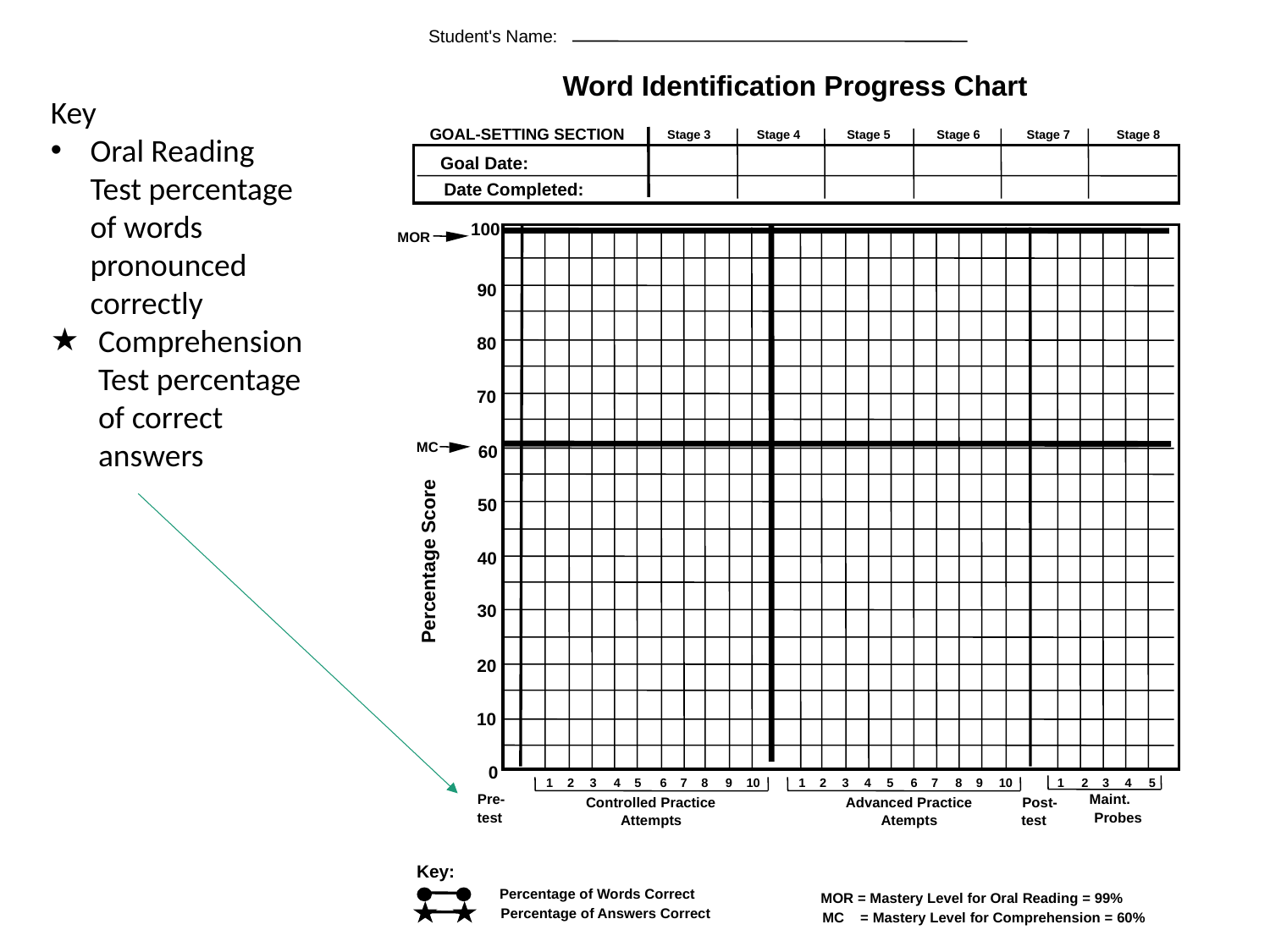

Student's Name:

Word Identification Progress Chart
GOAL-SETTING SECTION
Stage 3
Stage 4
Stage 5
Stage 6
Stage 7
Stage 8

Goal Date:
Date Completed:
100

MOR

90
80
70
MC
60

50
40
Percentage Score
30
20
10
0
1
2
3
4
5
6
7
8
9
10
1
2
3
4
5
6
7
8
9
10
1
2
3
4
5

Pre-
test
Maint.
Controlled Practice
Advanced Practice
Post-
 Probes
Attempts
Atempts
test
Key:
Percentage of Words Correct

MOR = Mastery Level for Oral Reading = 99%

Percentage of Answers Correct
MC    = Mastery Level for Comprehension = 60%

Key
Oral Reading Test percentage of words pronounced correctly
Comprehension Test percentage of correct answers